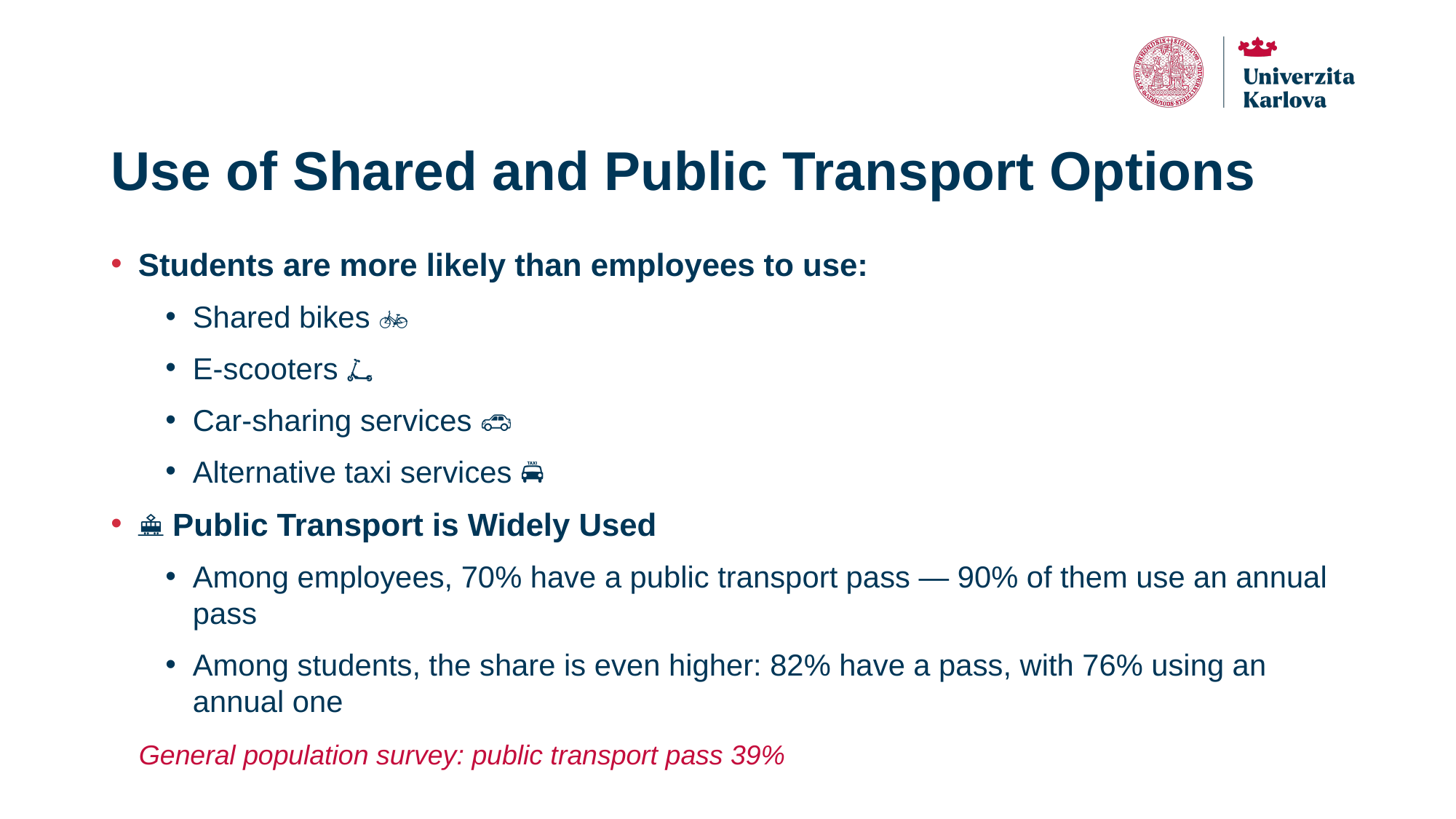

# Use of Shared and Public Transport Options
Students are more likely than employees to use:
Shared bikes 🚲
E-scooters 🛴
Car-sharing services 🚗
Alternative taxi services 🚖
🚋 Public Transport is Widely Used
Among employees, 70% have a public transport pass — 90% of them use an annual pass
Among students, the share is even higher: 82% have a pass, with 76% using an annual one

General population survey: public transport pass 39%